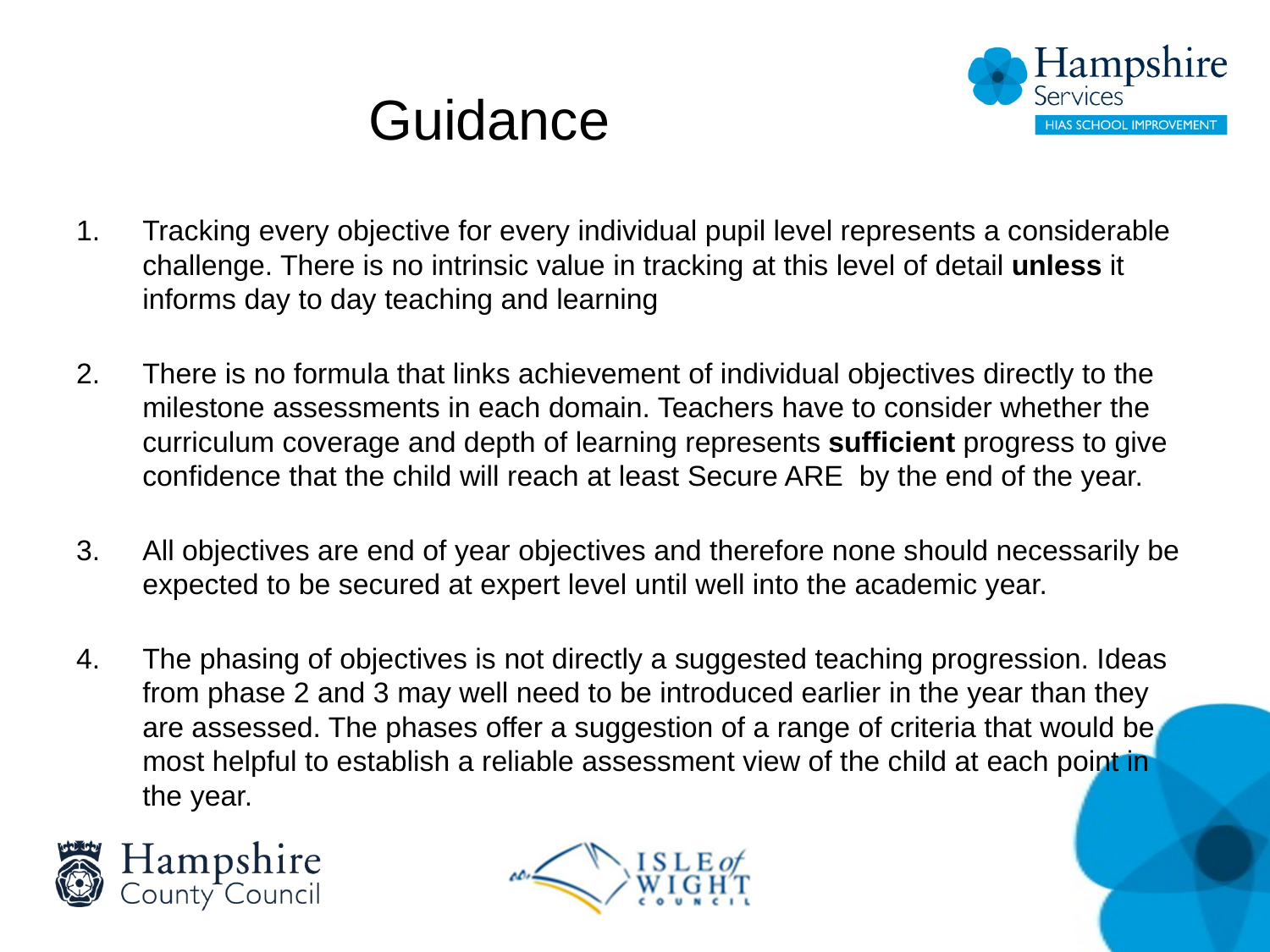

# Guidance
Tracking every objective for every individual pupil level represents a considerable challenge. There is no intrinsic value in tracking at this level of detail unless it informs day to day teaching and learning
There is no formula that links achievement of individual objectives directly to the milestone assessments in each domain. Teachers have to consider whether the curriculum coverage and depth of learning represents sufficient progress to give confidence that the child will reach at least Secure ARE  by the end of the year.
All objectives are end of year objectives and therefore none should necessarily be expected to be secured at expert level until well into the academic year.
The phasing of objectives is not directly a suggested teaching progression. Ideas from phase 2 and 3 may well need to be introduced earlier in the year than they are assessed. The phases offer a suggestion of a range of criteria that would be most helpful to establish a reliable assessment view of the child at each point in the year.